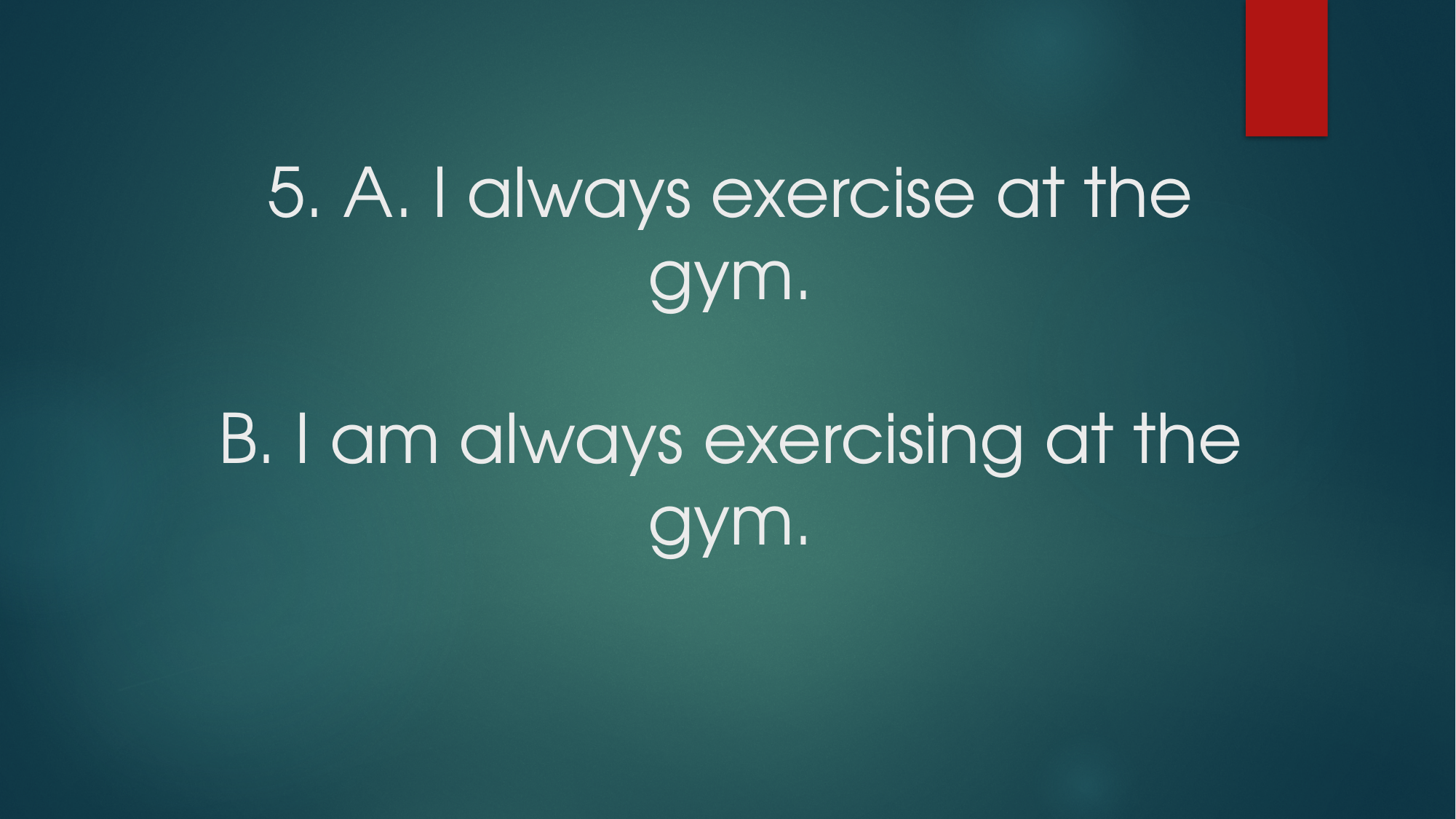

# 5. A. I always exercise at the gym. B. I am always exercising at the gym.